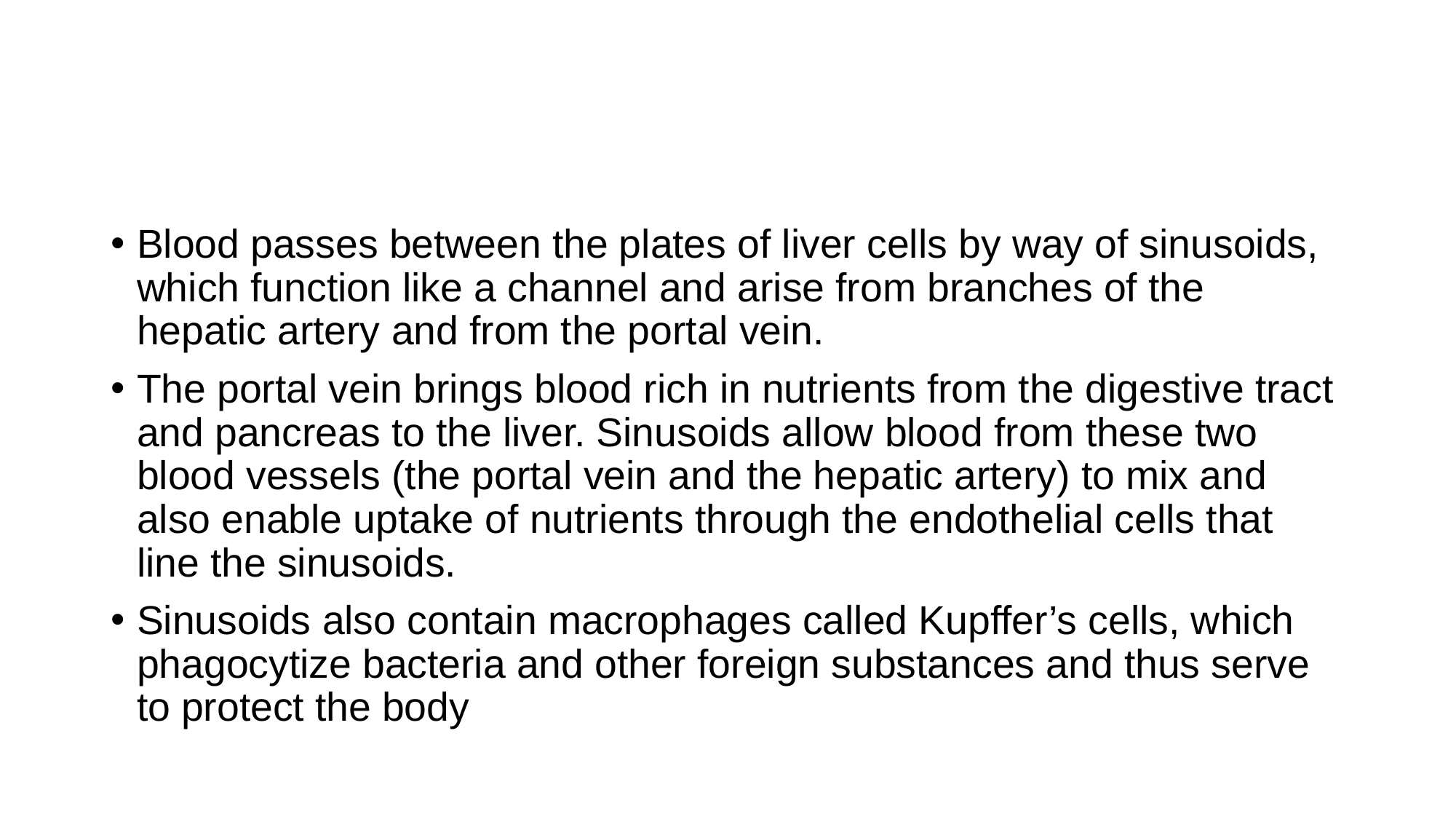

Blood passes between the plates of liver cells by way of sinusoids, which function like a channel and arise from branches of the hepatic artery and from the portal vein.
The portal vein brings blood rich in nutrients from the digestive tract and pancreas to the liver. Sinusoids allow blood from these two blood vessels (the portal vein and the hepatic artery) to mix and also enable uptake of nutrients through the endothelial cells that line the sinusoids.
Sinusoids also contain macrophages called Kupffer’s cells, which phagocytize bacteria and other foreign substances and thus serve to protect the body